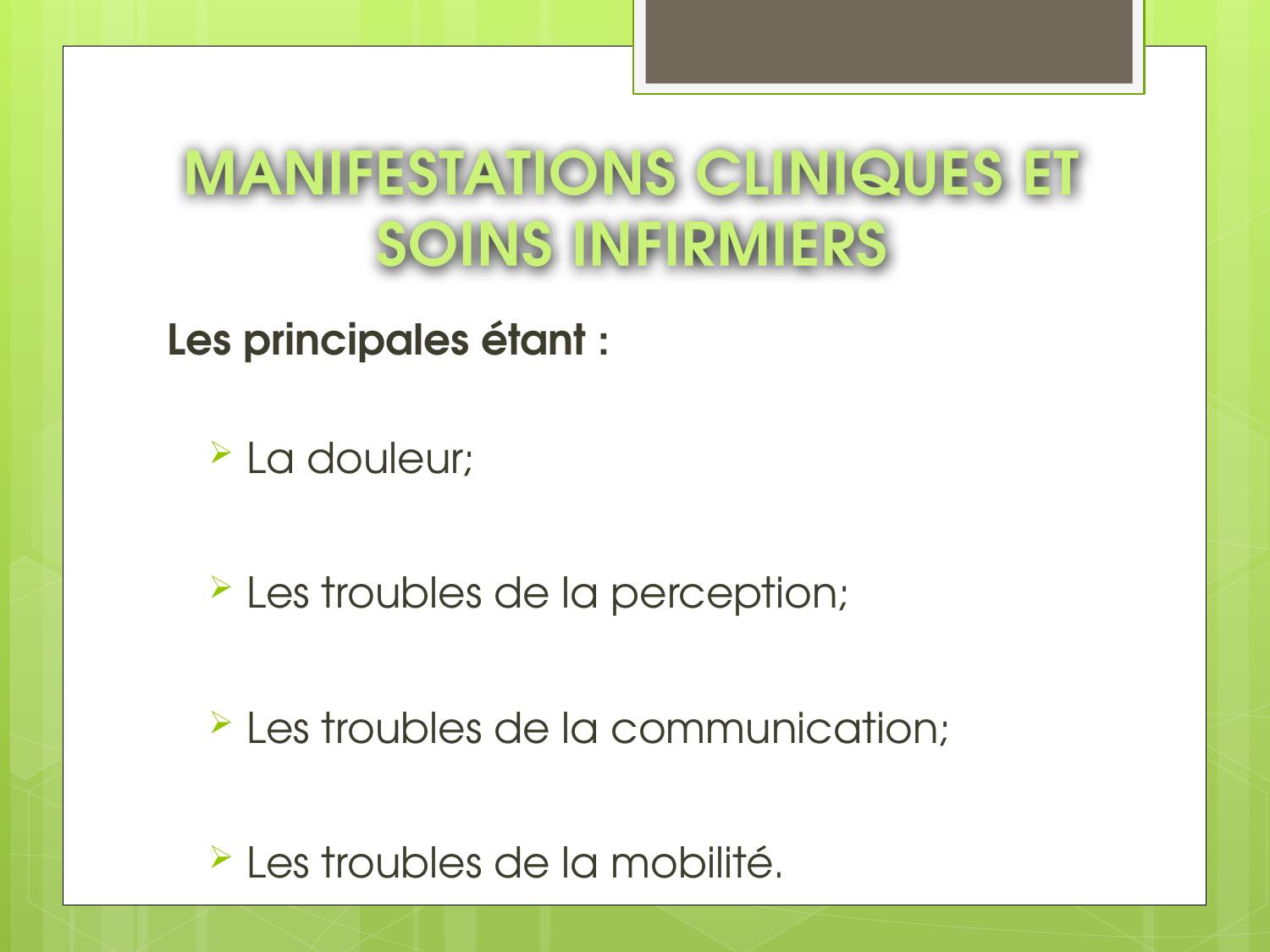

# MANIFESTATIONS CLINIQUES ET SOINS INFIRMIERS
Les principales étant :

La douleur;

Les troubles de la perception;

Les troubles de la communication;

Les troubles de la mobilité.